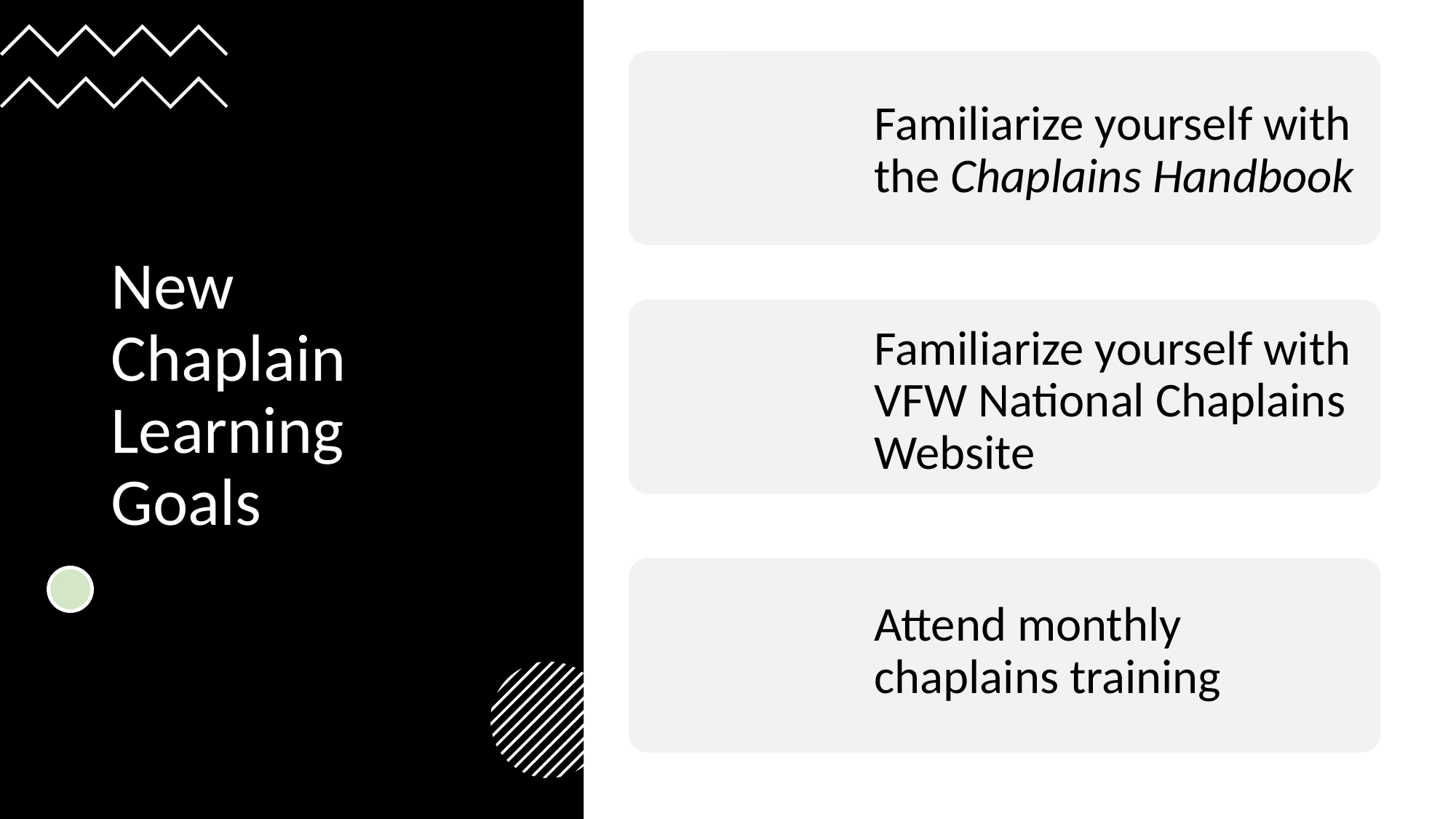

Familiarize yourself with the Chaplains Handbook
Familiarize yourself with VFW National Chaplains Website
Attend monthly chaplains training
# New Chaplain Learning Goals